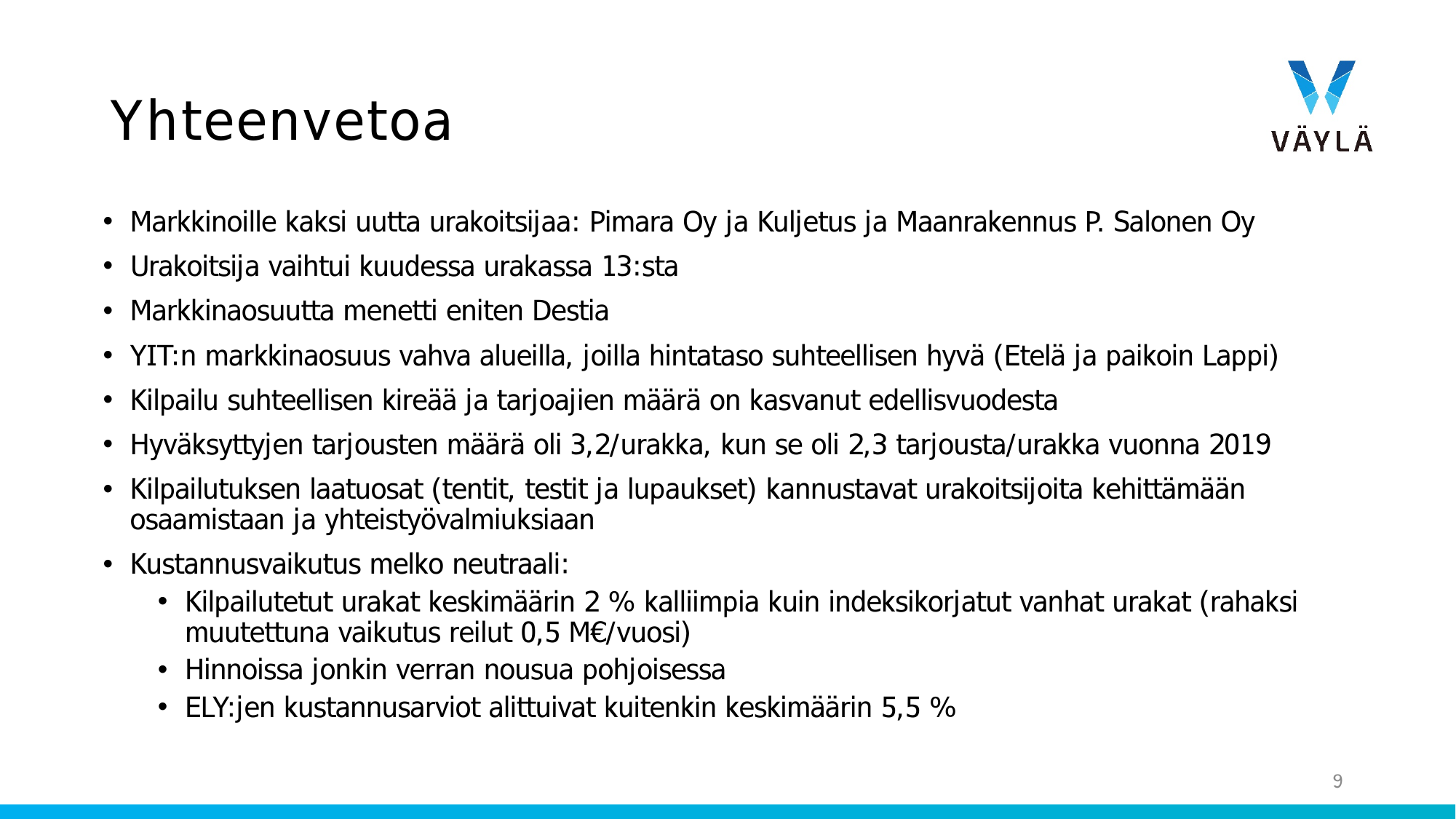

# Yhteenvetoa
Markkinoille kaksi uutta urakoitsijaa: Pimara Oy ja Kuljetus ja Maanrakennus P. Salonen Oy
Urakoitsija vaihtui kuudessa urakassa 13:sta
Markkinaosuutta menetti eniten Destia
YIT:n markkinaosuus vahva alueilla, joilla hintataso suhteellisen hyvä (Etelä ja paikoin Lappi)
Kilpailu suhteellisen kireää ja tarjoajien määrä on kasvanut edellisvuodesta
Hyväksyttyjen tarjousten määrä oli 3,2/urakka, kun se oli 2,3 tarjousta/urakka vuonna 2019
Kilpailutuksen laatuosat (tentit, testit ja lupaukset) kannustavat urakoitsijoita kehittämään osaamistaan ja yhteistyövalmiuksiaan
Kustannusvaikutus melko neutraali:
Kilpailutetut urakat keskimäärin 2 % kalliimpia kuin indeksikorjatut vanhat urakat (rahaksi muutettuna vaikutus reilut 0,5 M€/vuosi)
Hinnoissa jonkin verran nousua pohjoisessa
ELY:jen kustannusarviot alittuivat kuitenkin keskimäärin 5,5 %
9